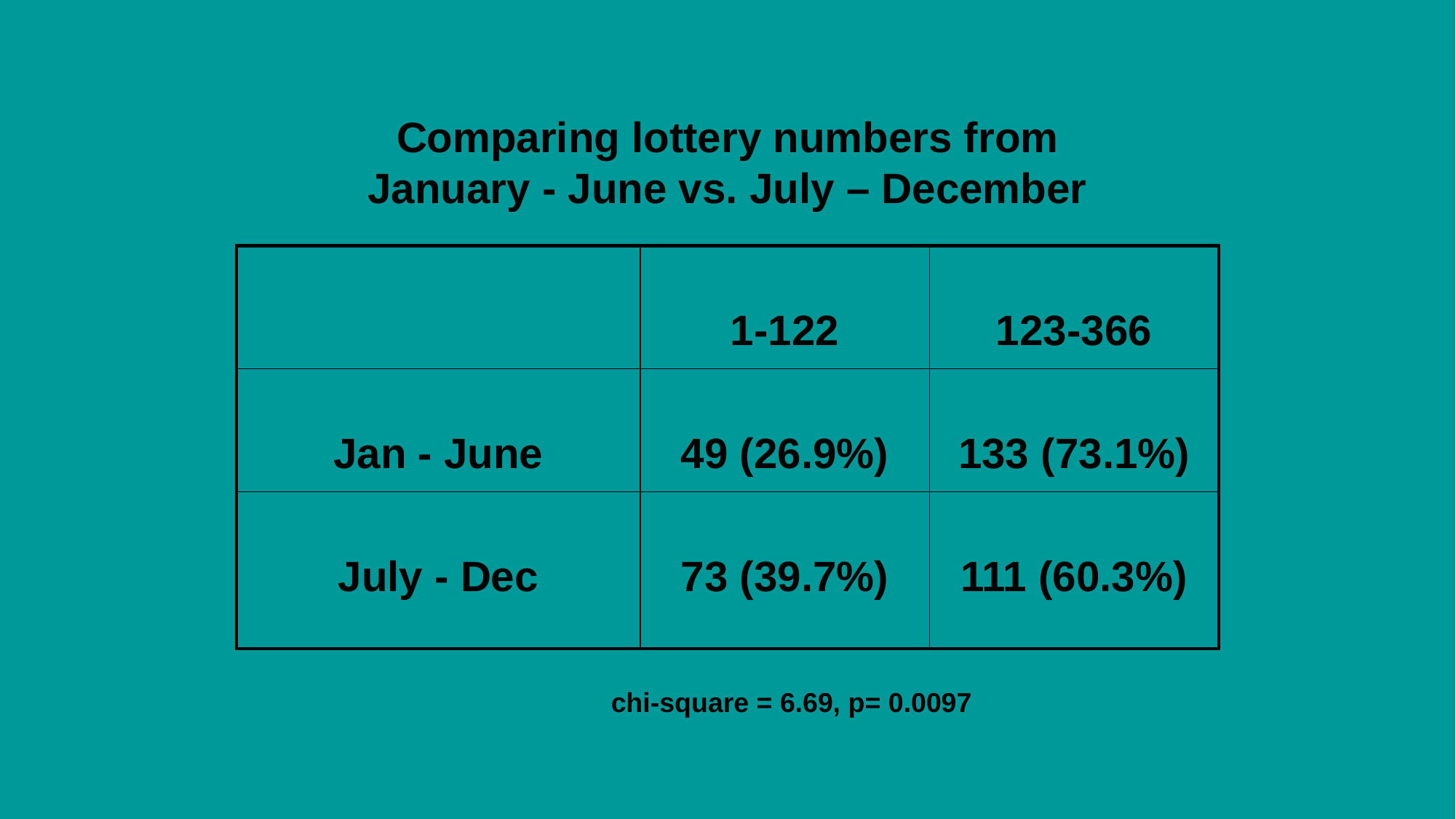

# Comparing lottery numbers from January - June vs. July – December

|  | 1-122 | 123-366 |
| --- | --- | --- |
| Jan - June | 49 (26.9%) | 133 (73.1%) |
| July - Dec | 73 (39.7%) | 111 (60.3%) |
chi-square = 6.69, p= 0.0097